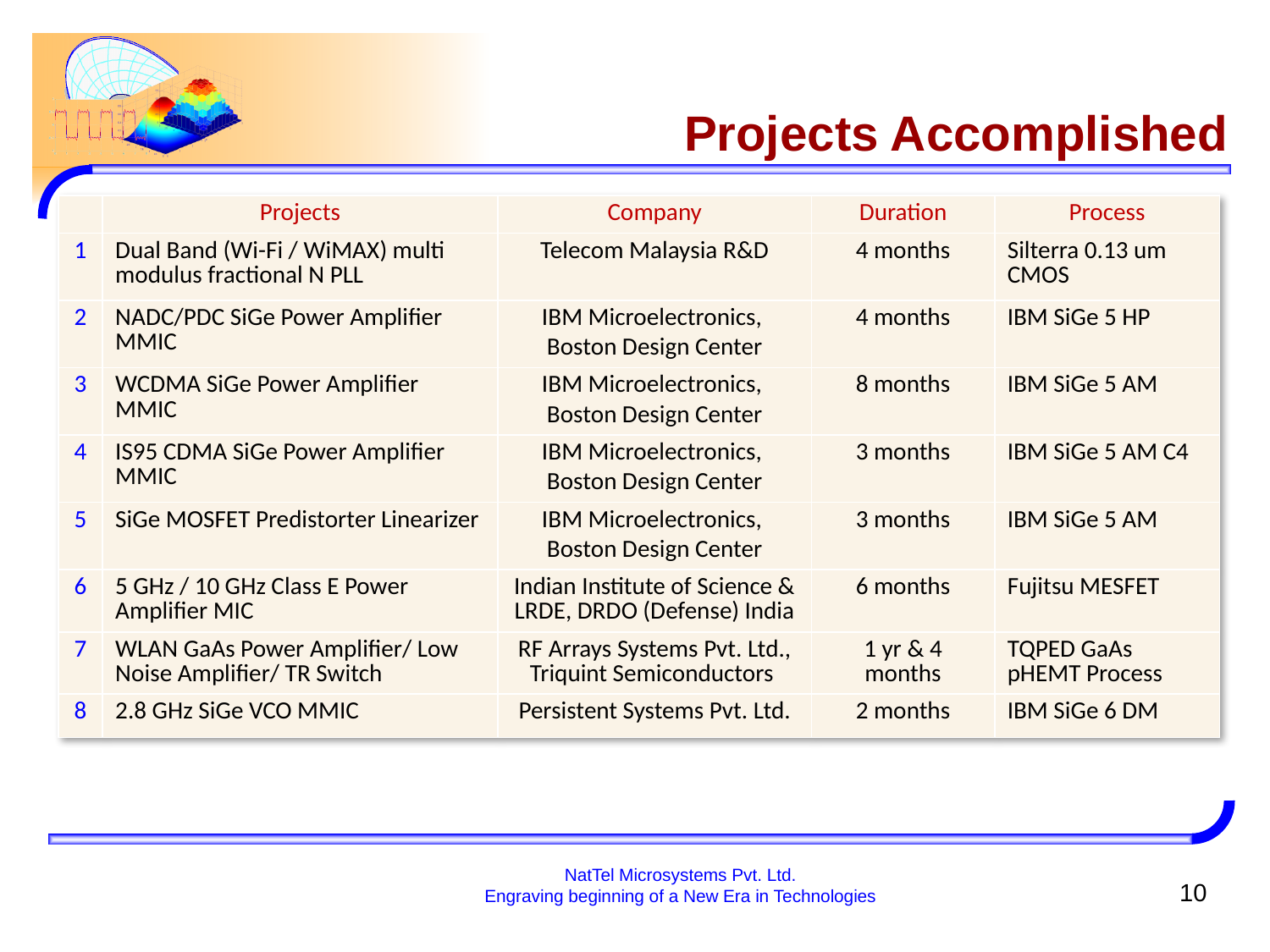

# Projects Accomplished
|  | Projects | Company | Duration | Process |
| --- | --- | --- | --- | --- |
| 1 | Dual Band (Wi-Fi / WiMAX) multi modulus fractional N PLL | Telecom Malaysia R&D | 4 months | Silterra 0.13 um CMOS |
| 2 | NADC/PDC SiGe Power Amplifier MMIC | IBM Microelectronics, Boston Design Center | 4 months | IBM SiGe 5 HP |
| 3 | WCDMA SiGe Power Amplifier MMIC | IBM Microelectronics, Boston Design Center | 8 months | IBM SiGe 5 AM |
| 4 | IS95 CDMA SiGe Power Amplifier MMIC | IBM Microelectronics, Boston Design Center | 3 months | IBM SiGe 5 AM C4 |
| 5 | SiGe MOSFET Predistorter Linearizer | IBM Microelectronics, Boston Design Center | 3 months | IBM SiGe 5 AM |
| 6 | 5 GHz / 10 GHz Class E Power Amplifier MIC | Indian Institute of Science & LRDE, DRDO (Defense) India | 6 months | Fujitsu MESFET |
| 7 | WLAN GaAs Power Amplifier/ Low Noise Amplifier/ TR Switch | RF Arrays Systems Pvt. Ltd., Triquint Semiconductors | 1 yr & 4 months | TQPED GaAs pHEMT Process |
| 8 | 2.8 GHz SiGe VCO MMIC | Persistent Systems Pvt. Ltd. | 2 months | IBM SiGe 6 DM |
NatTel Microsystems Pvt. Ltd.
Engraving beginning of a New Era in Technologies
10